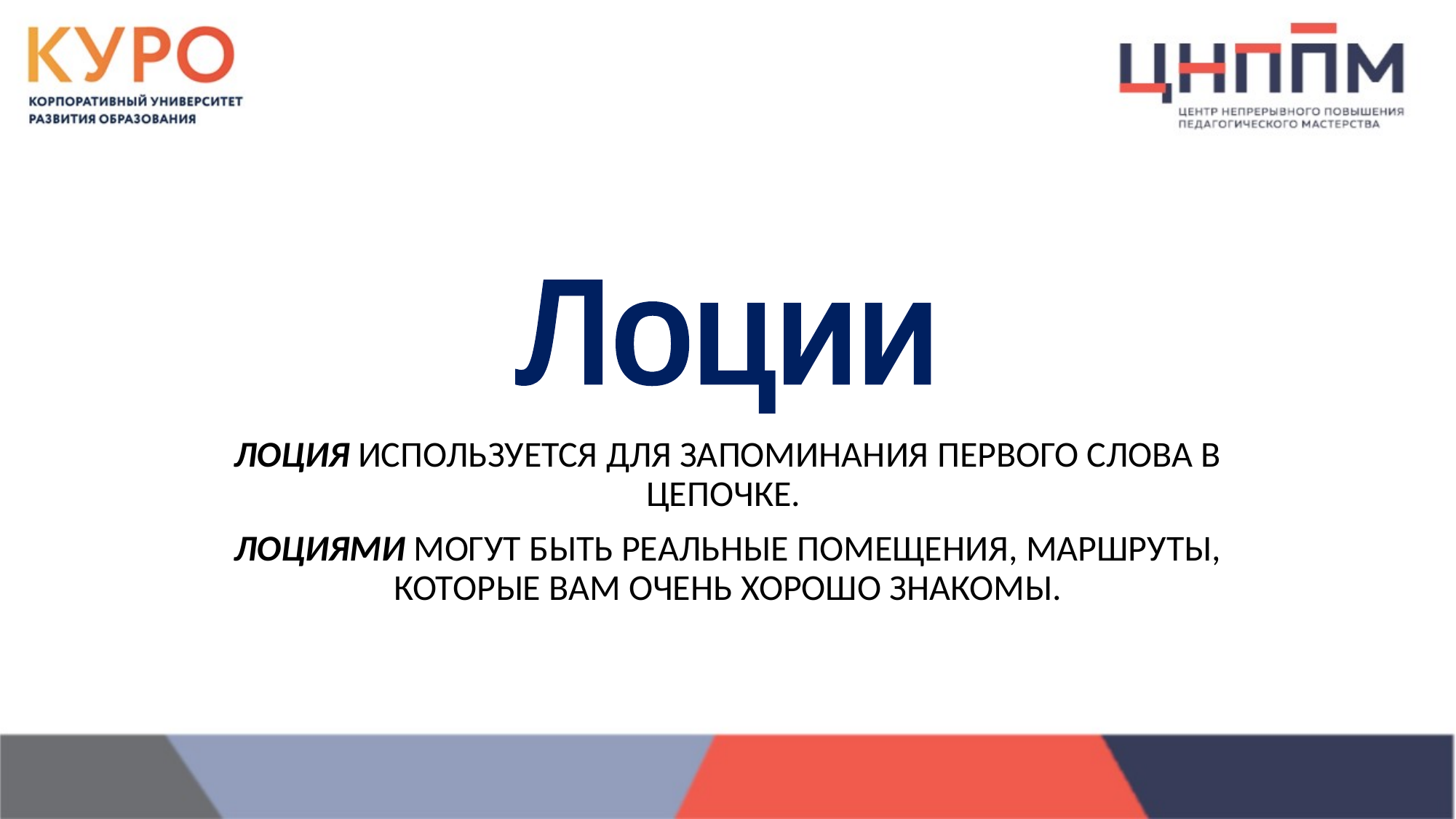

# Лоции
ЛОЦИЯ ИСПОЛЬЗУЕТСЯ ДЛЯ ЗАПОМИНАНИЯ ПЕРВОГО СЛОВА В ЦЕПОЧКЕ.
ЛОЦИЯМИ МОГУТ БЫТЬ РЕАЛЬНЫЕ ПОМЕЩЕНИЯ, МАРШРУТЫ, КОТОРЫЕ ВАМ ОЧЕНЬ ХОРОШО ЗНАКОМЫ.